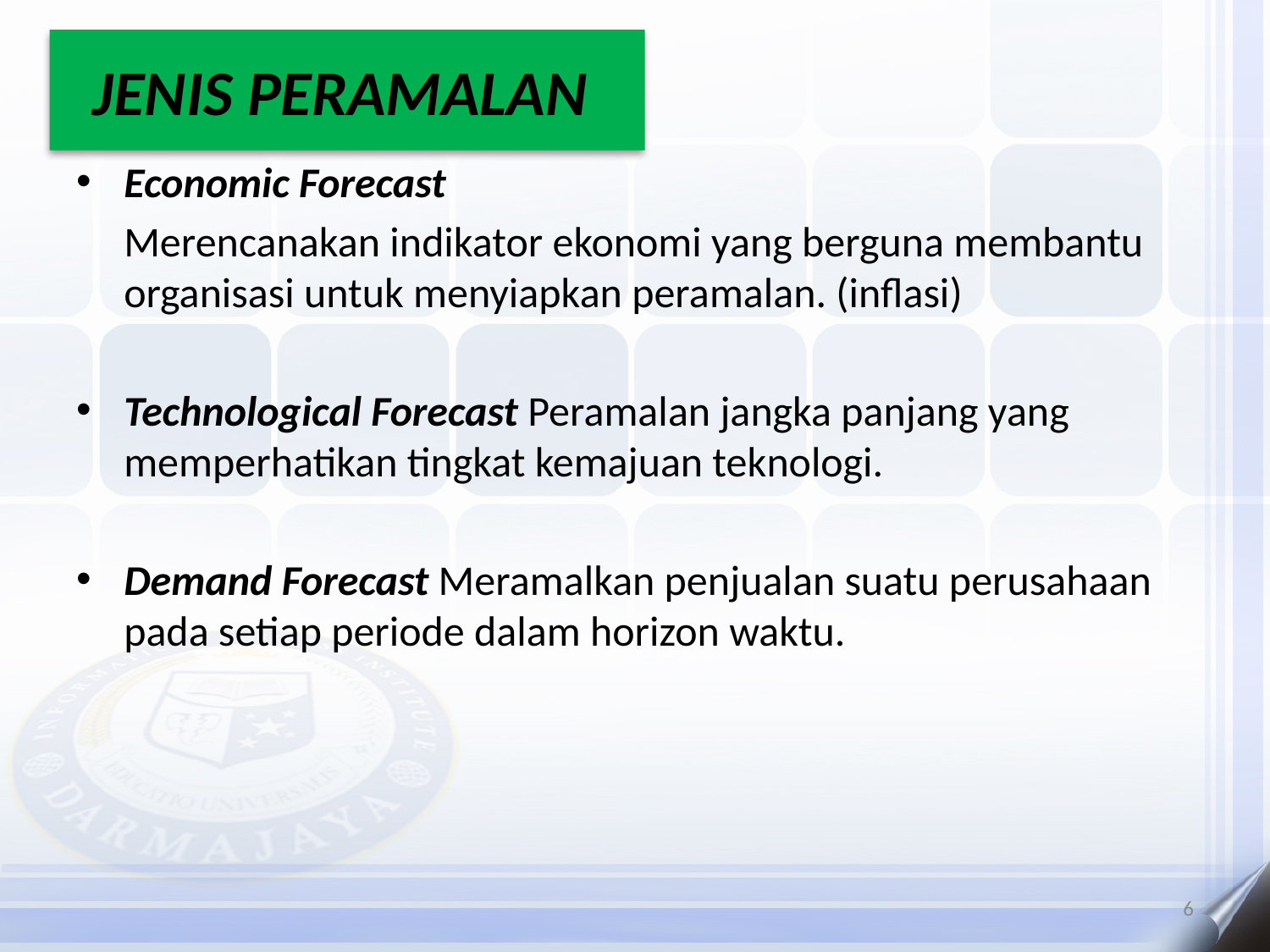

# JENIS PERAMALAN
Economic Forecast
     Merencanakan indikator ekonomi yang berguna membantu organisasi untuk menyiapkan peramalan. (inflasi)

Technological Forecast Peramalan jangka panjang yang memperhatikan tingkat kemajuan teknologi.

Demand Forecast Meramalkan penjualan suatu perusahaan pada setiap periode dalam horizon waktu.
6